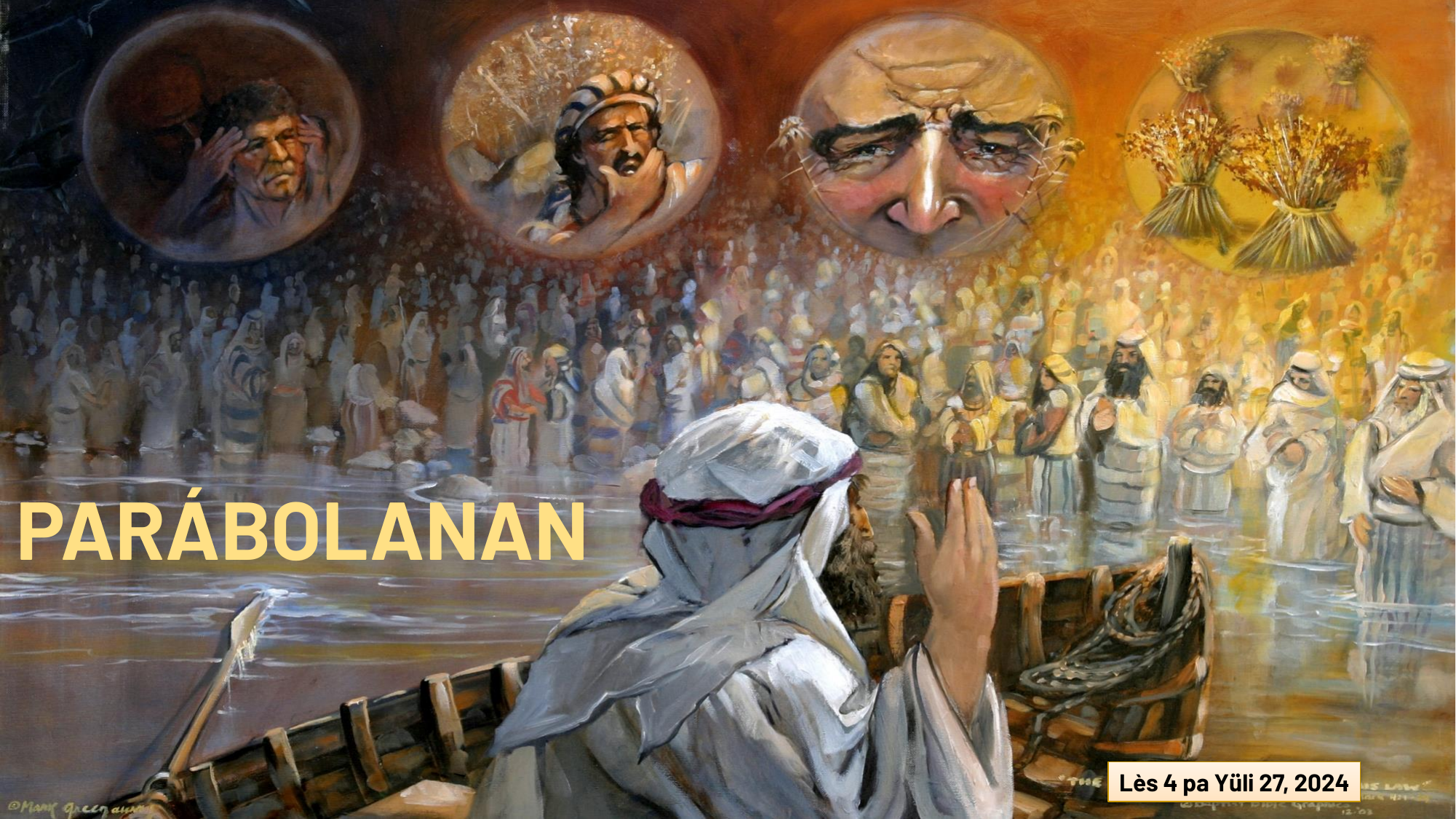

PARÁBOLANAN
Lès 4 pa Yüli 27, 2024